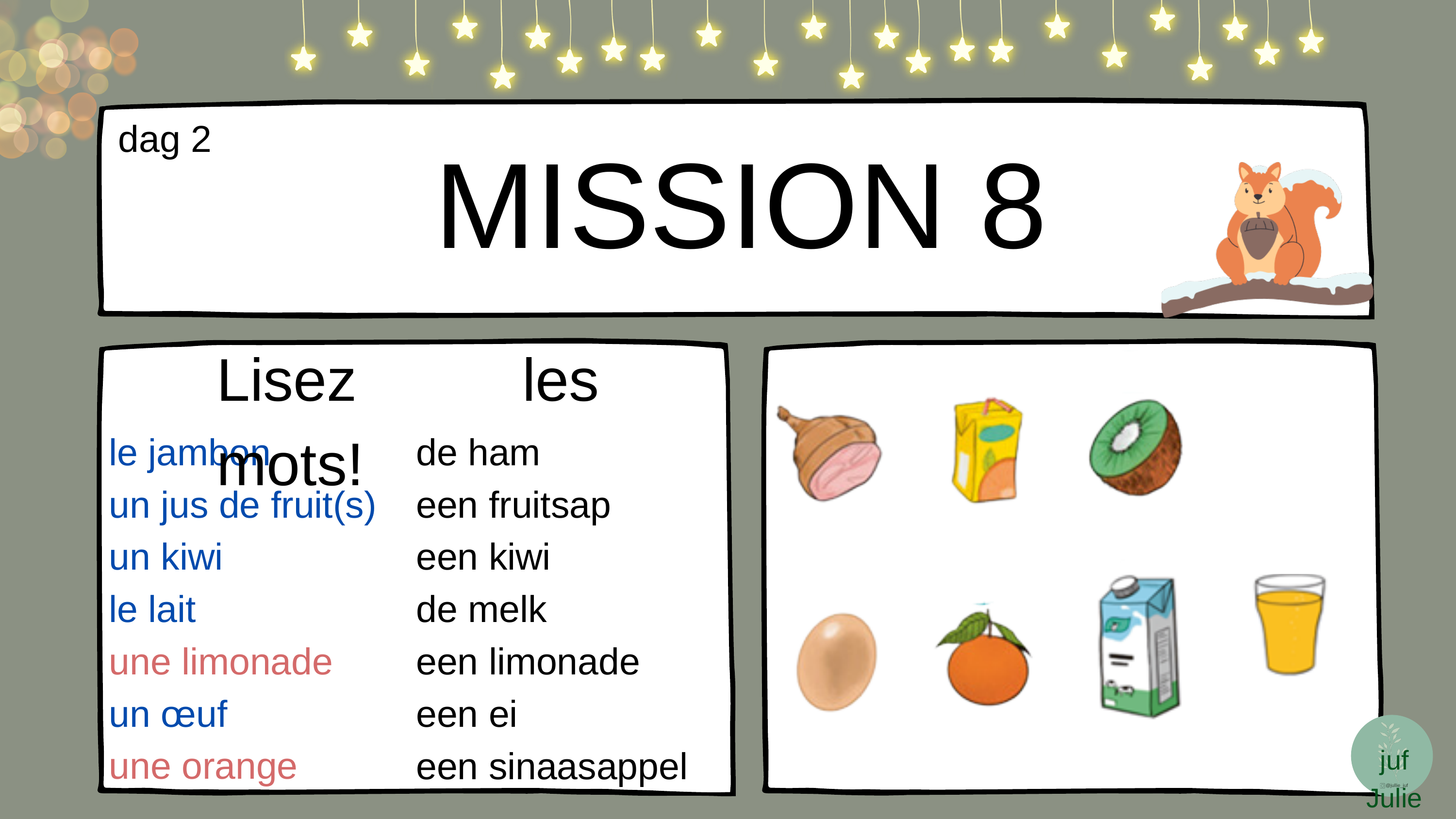

MISSION 8
dag 2

Lisez les mots!

le jambon
un jus de fruit(s)
un kiwi
le lait
une limonade
un œuf
une orange

de ham
een fruitsap
een kiwi
de melk
een limonade
een ei
een sinaasappel

juf Julie
@jullie_juf